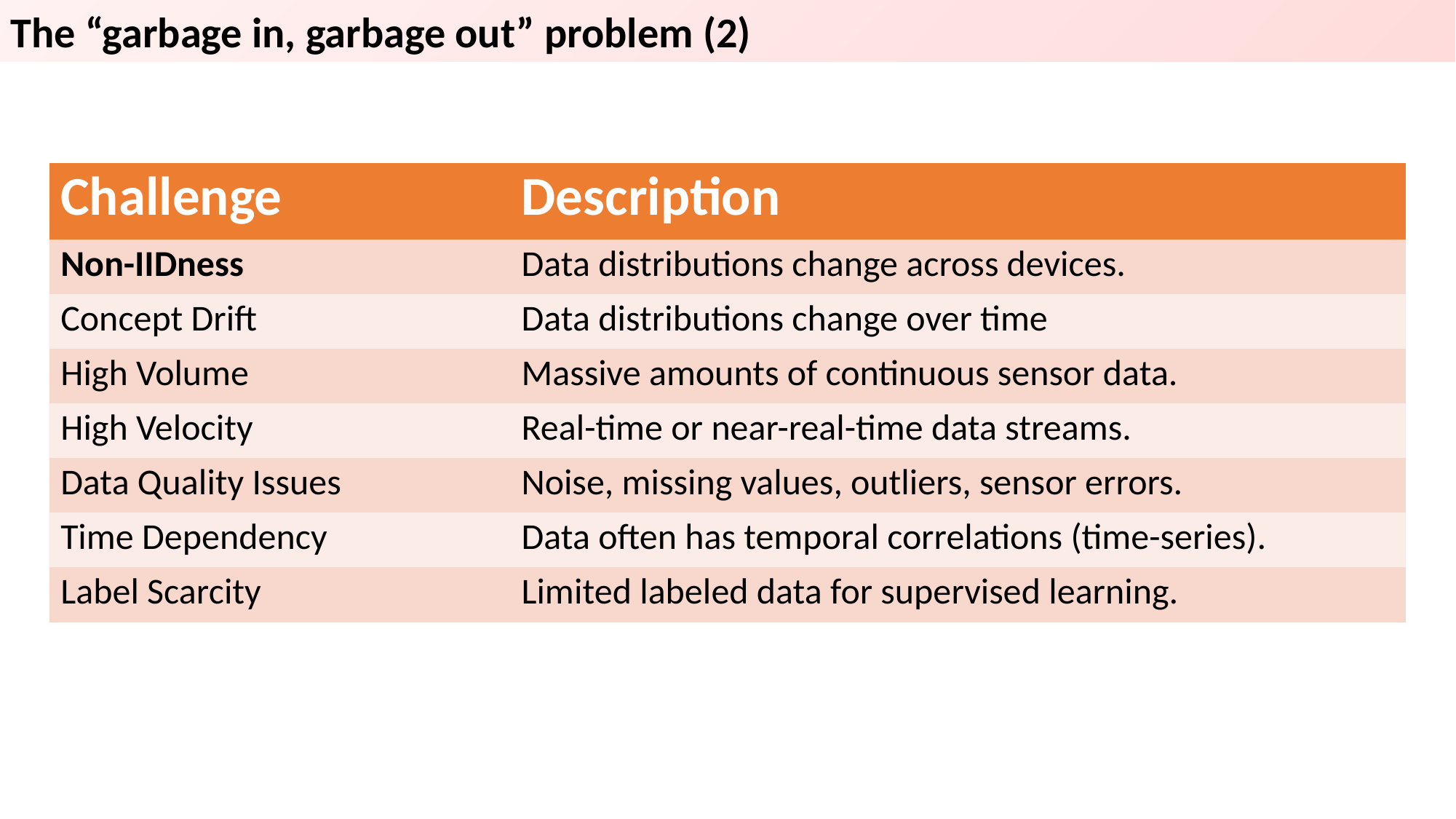

The “garbage in, garbage out” problem (2)
| Challenge | Description |
| --- | --- |
| Non-IIDness | Data distributions change across devices. |
| Concept Drift | Data distributions change over time |
| High Volume | Massive amounts of continuous sensor data. |
| High Velocity | Real-time or near-real-time data streams. |
| Data Quality Issues | Noise, missing values, outliers, sensor errors. |
| Time Dependency | Data often has temporal correlations (time-series). |
| Label Scarcity | Limited labeled data for supervised learning. |